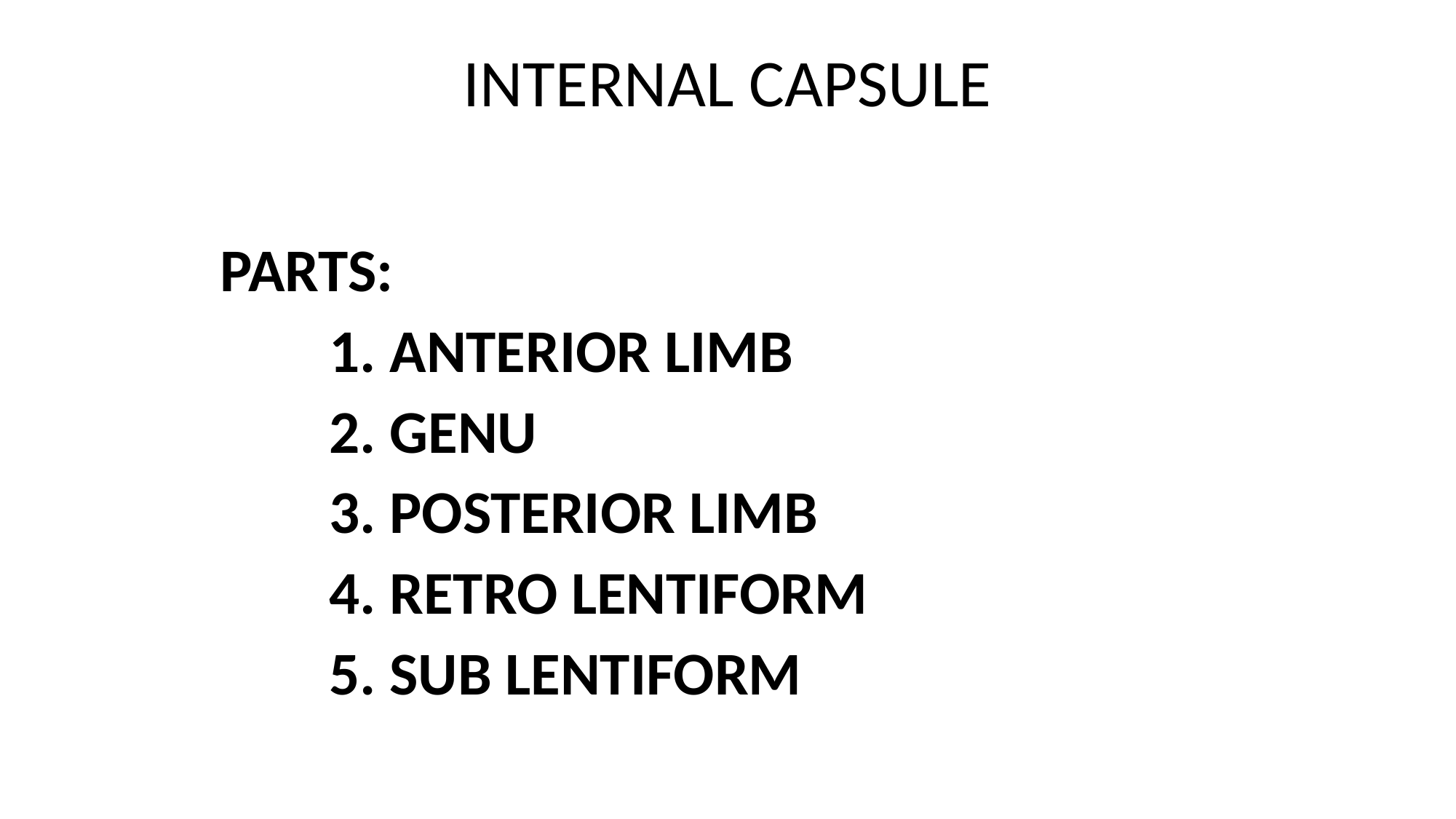

# INTERNAL CAPSULE

	PARTS:
		1. ANTERIOR LIMB
		2. GENU
		3. POSTERIOR LIMB
		4. RETRO LENTIFORM
		5. SUB LENTIFORM